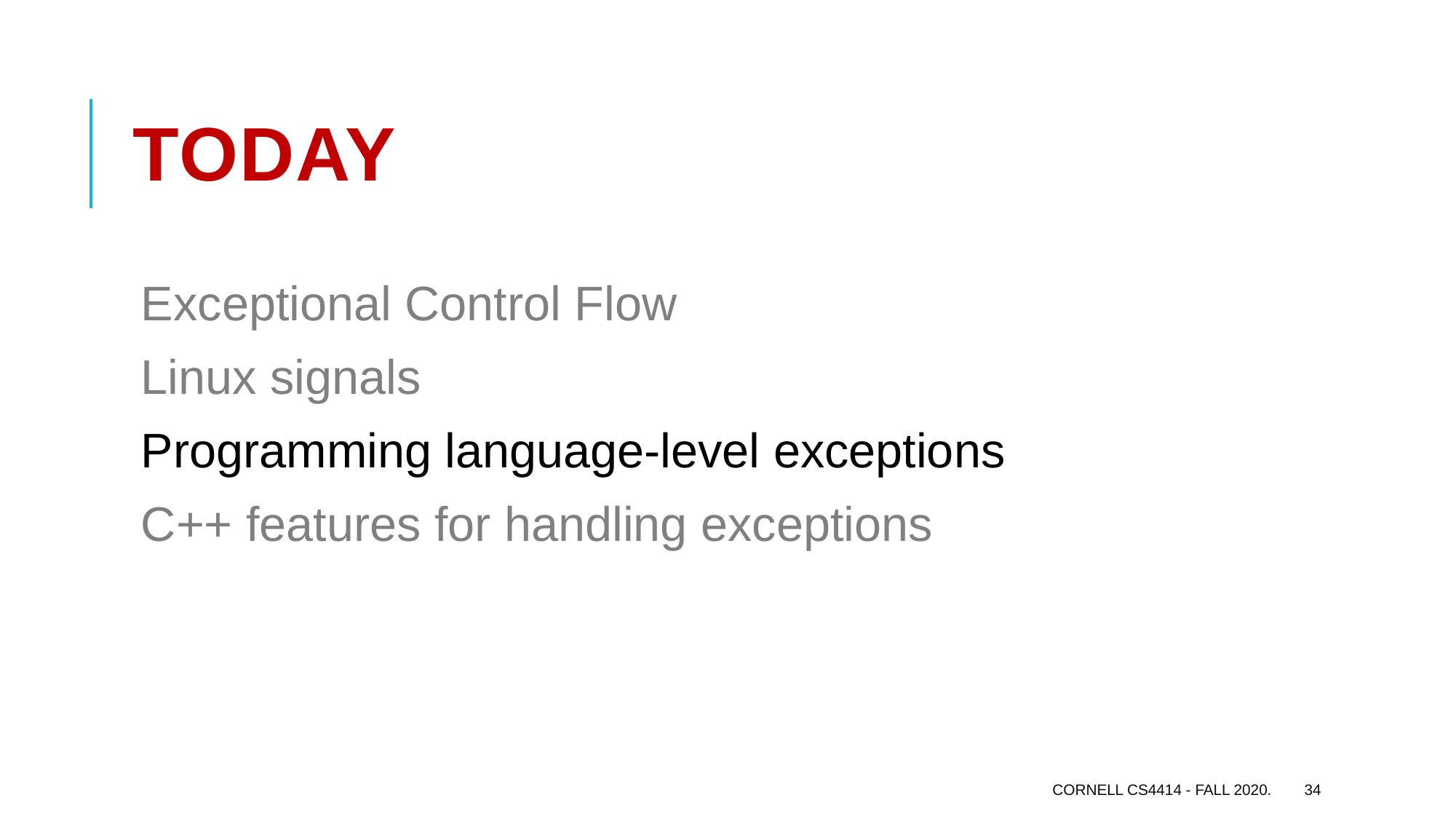

# Today
Exceptional Control Flow
Linux signals
Programming language-level exceptions
C++ features for handling exceptions
Cornell CS4414 - Fall 2020.
34